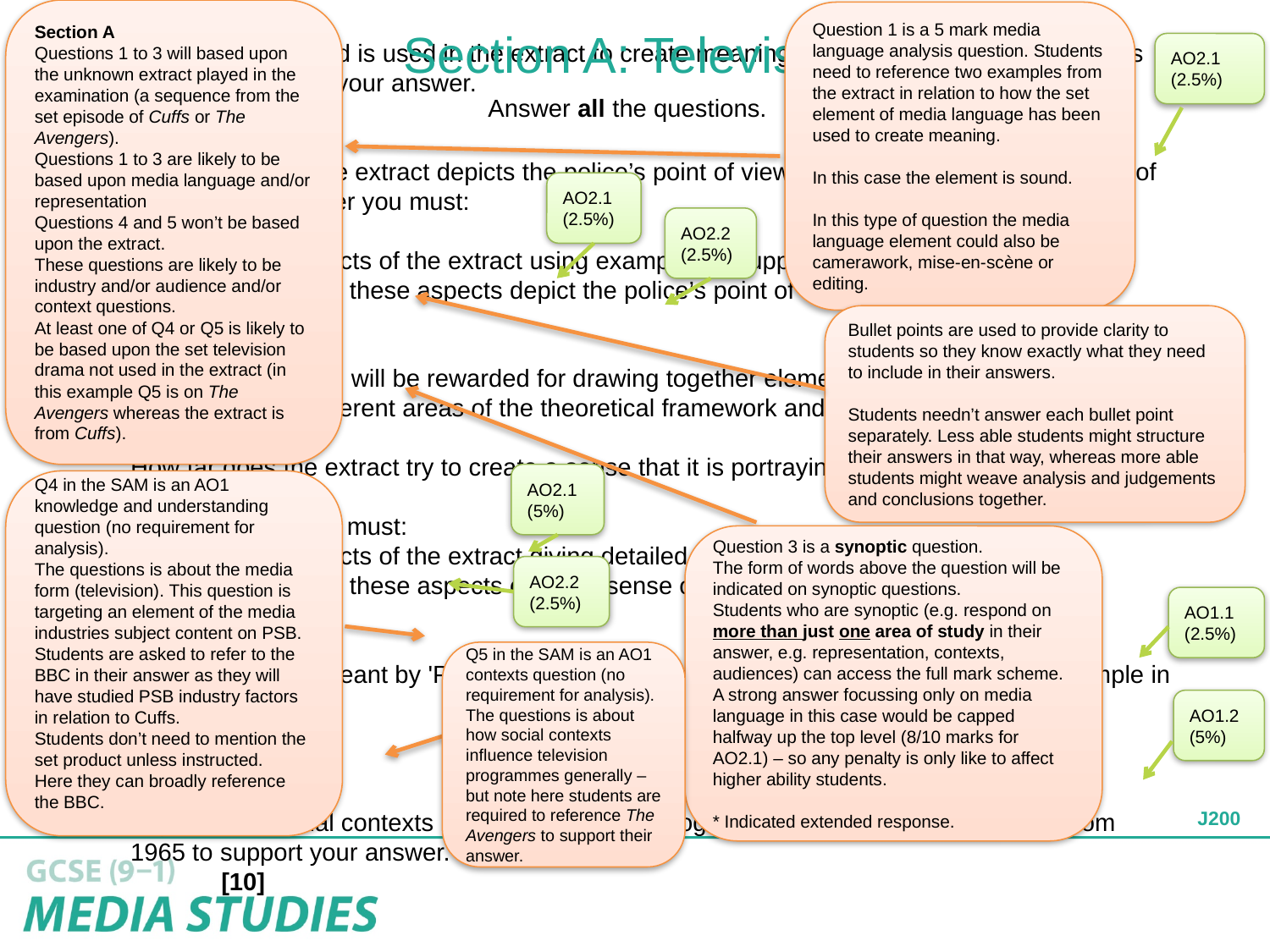

Section A
Questions 1 to 3 will based upon the unknown extract played in the examination (a sequence from the set episode of Cuffs or The Avengers).
Questions 1 to 3 are likely to be based upon media language and/or representation
Questions 4 and 5 won’t be based upon the extract.
These questions are likely to be industry and/or audience and/or context questions.
At least one of Q4 or Q5 is likely to be based upon the set television drama not used in the extract (in this example Q5 is on The Avengers whereas the extract is from Cuffs).
Question 1 is a 5 mark media language analysis question. Students need to reference two examples from the extract in relation to how the set element of media language has been used to create meaning.

In this case the element is sound.

In this type of question the media language element could also be camerawork, mise-en-scène or editing.
# Section A: Television
AO2.1 (2.5%)

‘Analyse how sound is used in the extract to create meaning. Refer to at least two examples from the extract in your answer.	[5]

Analyse how far the extract depicts the police’s point of view rather than the criminals’ point of view. In your answer you must:
analyse aspects of the extract using examples to support your analysis
judge how far these aspects depict the police’s point of view.	[10]

In this question you will be rewarded for drawing together elements from your full course of study, including different areas of the theoretical framework and media contexts.
How far does the extract try to create a sense that it is portraying 'real life'?
In your answer you must:
analyse aspects of the extract giving detailed examples
judge how far these aspects create a sense of watching 'real life'.	[15]

Describe what is meant by 'Public Service Broadcasting' (PSB). Use the BBC as an example in your answer.	[5]

The Avengers
Explain how social contexts influence television programmes. Refer to The Avengers from 1965 to support your answer.	[10]
Answer all the questions.
AO2.1 (2.5%)
AO2.2 (2.5%)
Bullet points are used to provide clarity to students so they know exactly what they need to include in their answers.

Students needn’t answer each bullet point separately. Less able students might structure their answers in that way, whereas more able students might weave analysis and judgements and conclusions together.
*
AO2.1 (5%)
Q4 in the SAM is an AO1 knowledge and understanding question (no requirement for analysis).
The questions is about the media form (television). This question is targeting an element of the media industries subject content on PSB. Students are asked to refer to the BBC in their answer as they will have studied PSB industry factors in relation to Cuffs.
Students don’t need to mention the set product unless instructed.
Here they can broadly reference the BBC.

Question 3 is a synoptic question.
The form of words above the question will be indicated on synoptic questions.
Students who are synoptic (e.g. respond on more than just one area of study in their answer, e.g. representation, contexts, audiences) can access the full mark scheme.
A strong answer focussing only on media language in this case would be capped halfway up the top level (8/10 marks for AO2.1) – so any penalty is only like to affect higher ability students.

* Indicated extended response.
AO2.2 (2.5%)
AO1.1 (2.5%)
Q5 in the SAM is an AO1 contexts question (no requirement for analysis).
The questions is about how social contexts influence television programmes generally – but note here students are required to reference The Avengers to support their answer.
AO1.2 (5%)